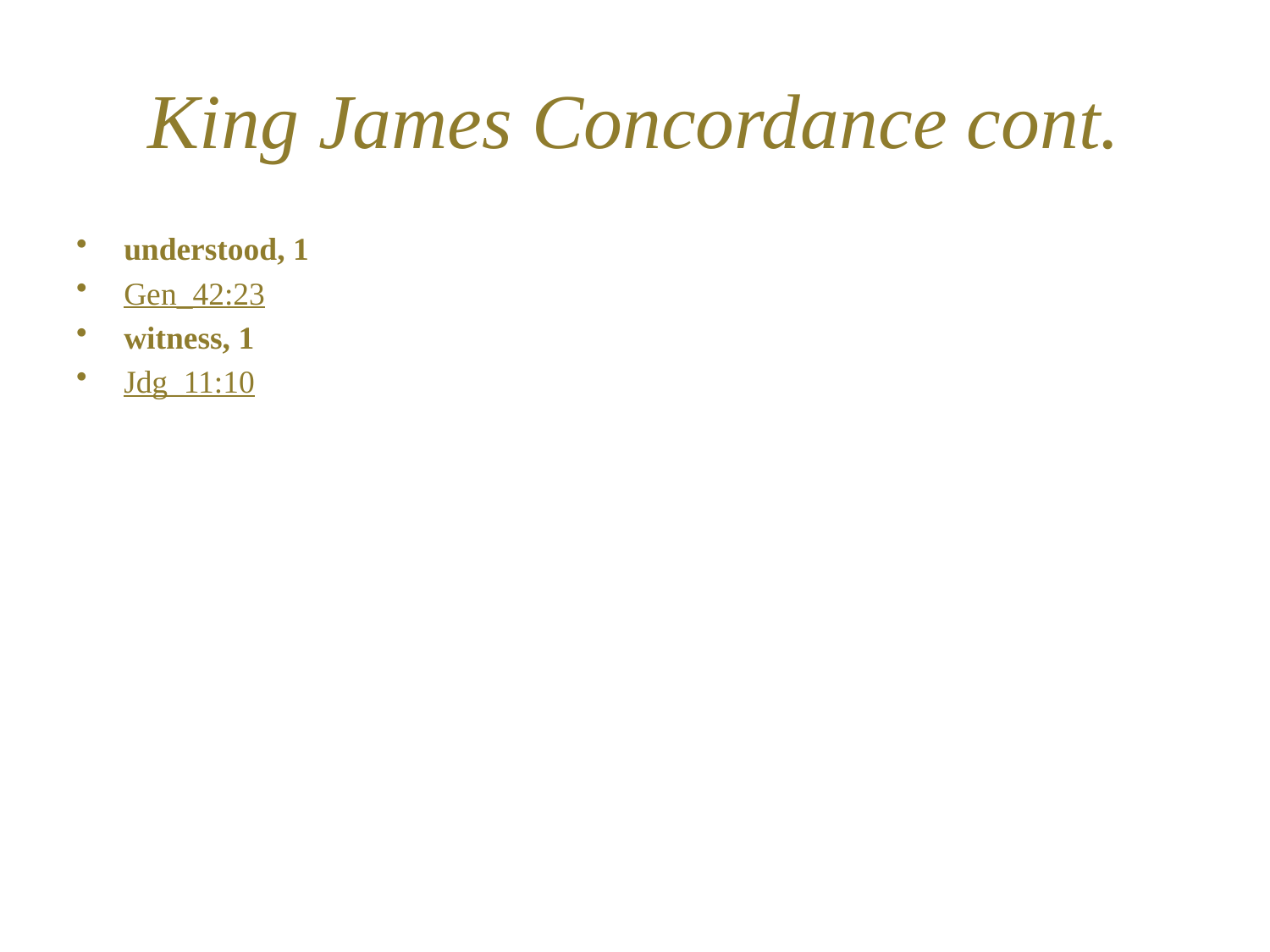

# King James Concordance cont.
understood, 1
Gen_42:23
witness, 1
Jdg_11:10